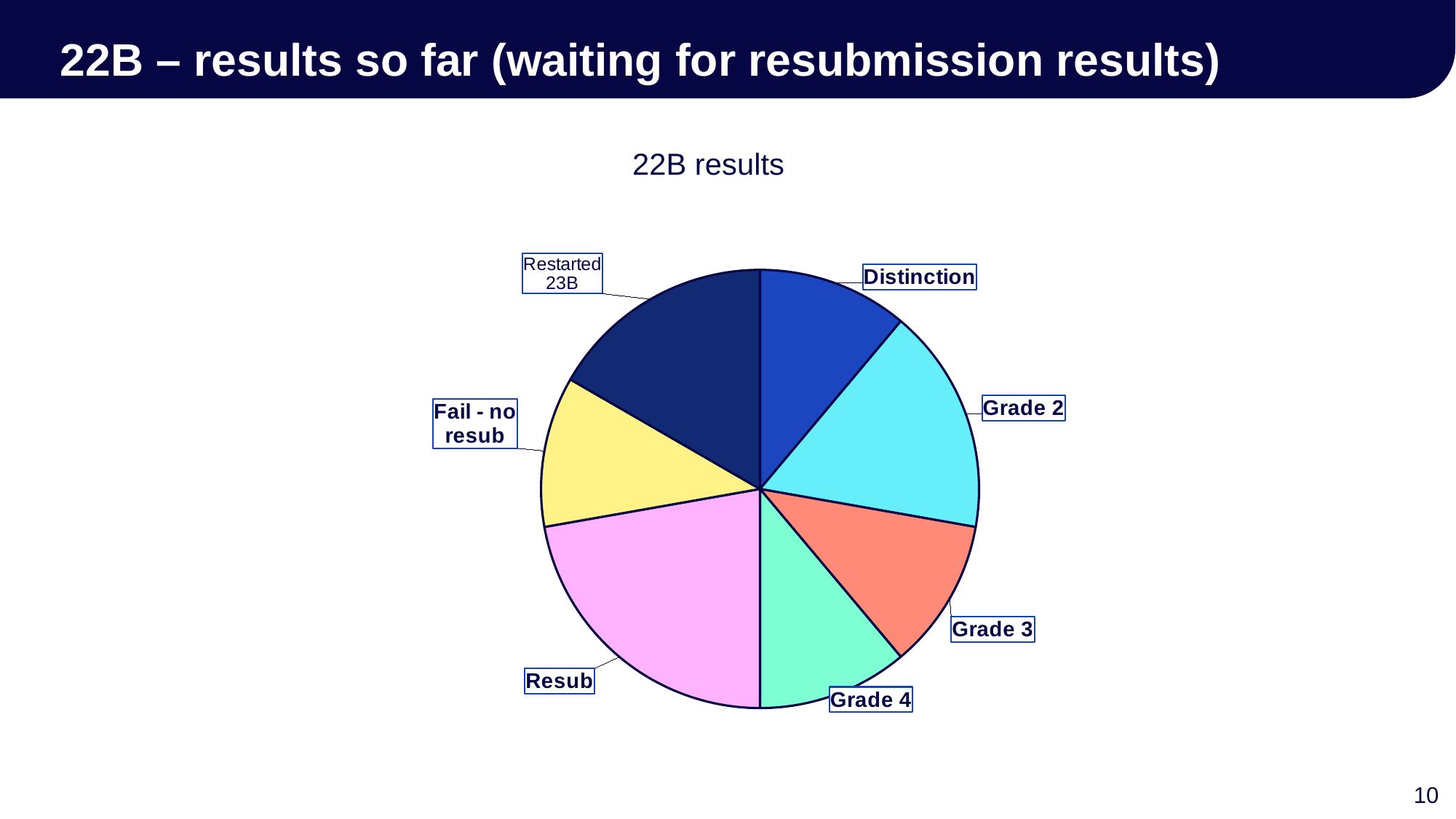

Slide Title 17
22B – results so far (waiting for resubmission results)
22B results

### Chart

| Category |  |
|---|---|
| Distinction | 2.0 |
| Grade 2 | 3.0 |
| Grade 3 | 2.0 |
| Grade 4 | 2.0 |
| Resub | 4.0 |
| Fail - no resub | 2.0 |
| Restarted 23B | 3.0 |